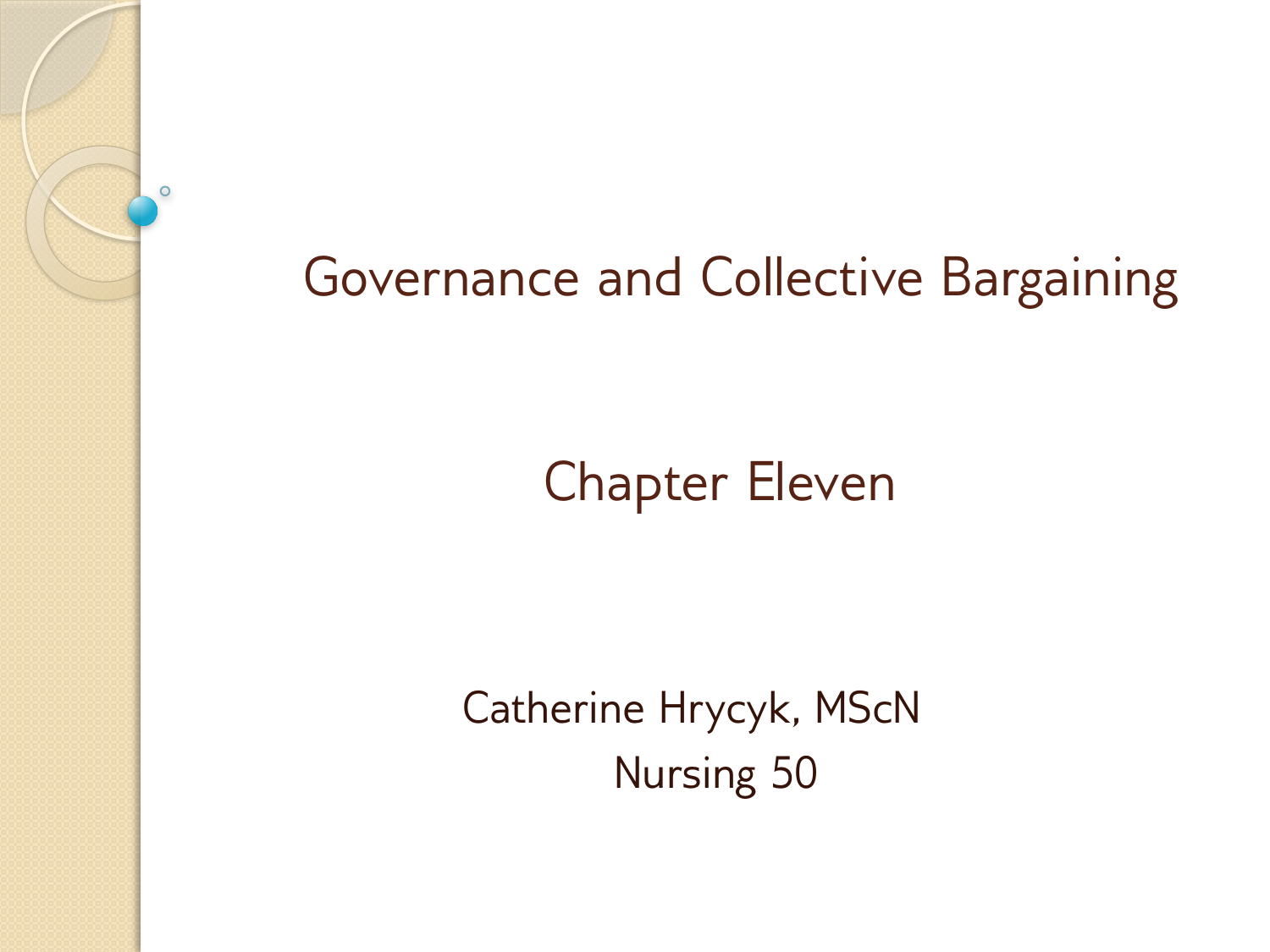

# Governance and Collective Bargaining Chapter Eleven
                  Catherine Hrycyk, MScN
                             Nursing 50